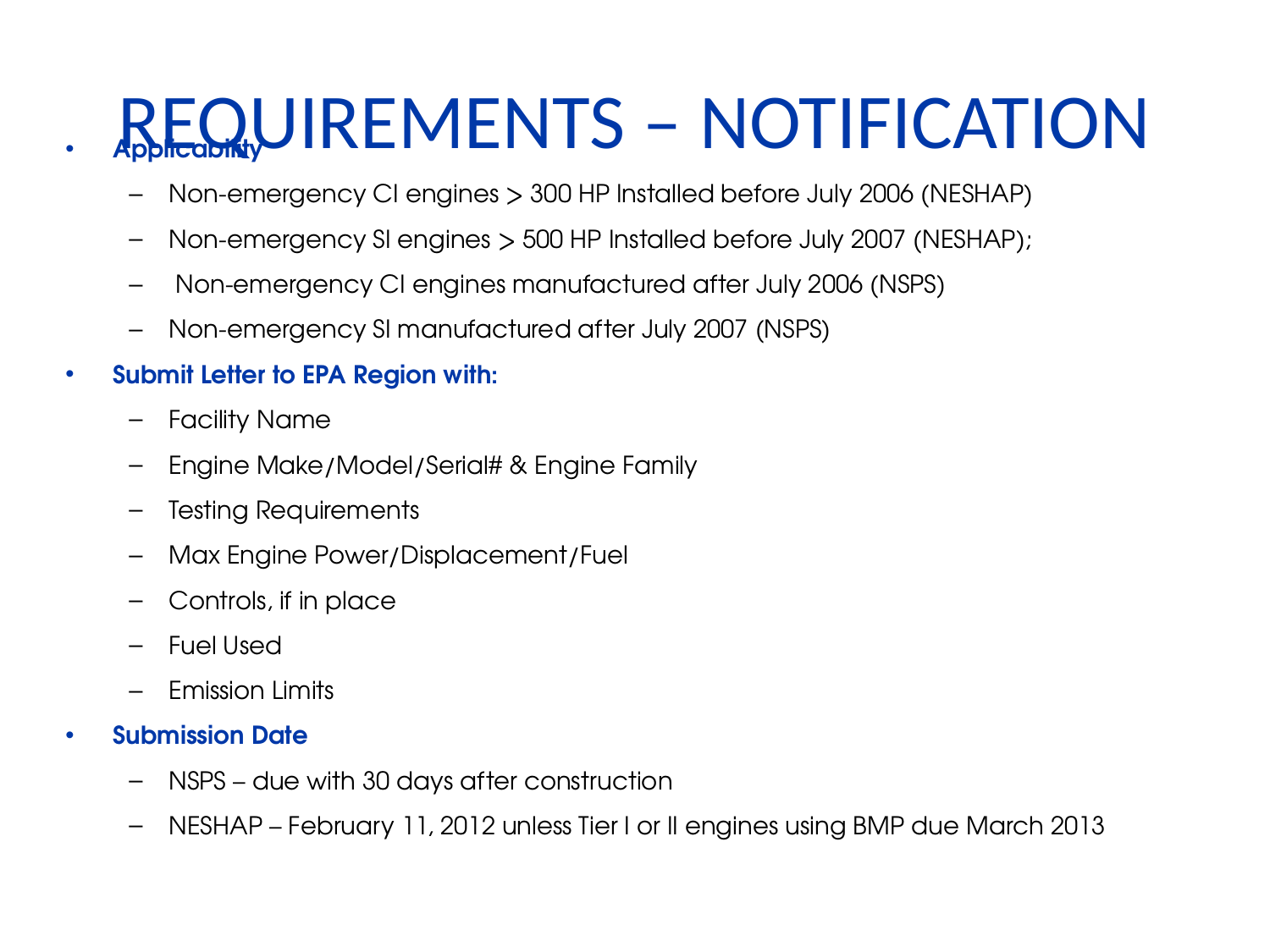

# Requirements – NOTIFICATION
Applicability
Non-emergency CI engines > 300 HP Installed before July 2006 (NESHAP)
Non-emergency SI engines > 500 HP Installed before July 2007 (NESHAP);
 Non-emergency CI engines manufactured after July 2006 (NSPS)
Non-emergency SI manufactured after July 2007 (NSPS)
Submit Letter to EPA Region with:
Facility Name
Engine Make/Model/Serial# & Engine Family
Testing Requirements
Max Engine Power/Displacement/Fuel
Controls, if in place
Fuel Used
Emission Limits
Submission Date
NSPS – due with 30 days after construction
NESHAP – February 11, 2012 unless Tier I or II engines using BMP due March 2013